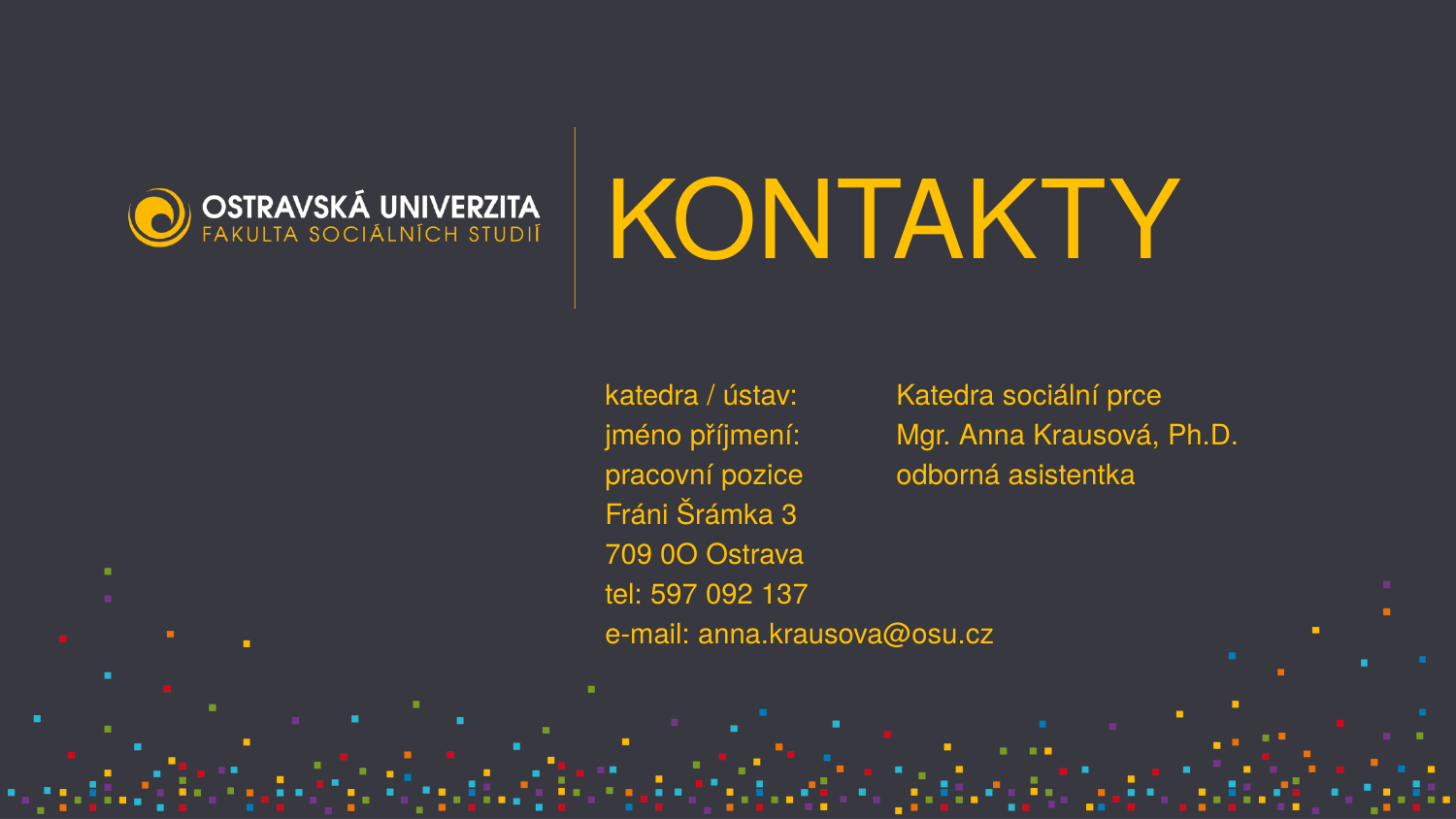

KONTAKTY

katedra / ústav:	Katedra sociální prce
jméno příjmení:	Mgr. Anna Krausová, Ph.D.
pracovní pozice	odborná asistentka
Fráni Šrámka 3
709 0O Ostrava
tel: 597 092 137
e-mail: anna.krausova@osu.cz